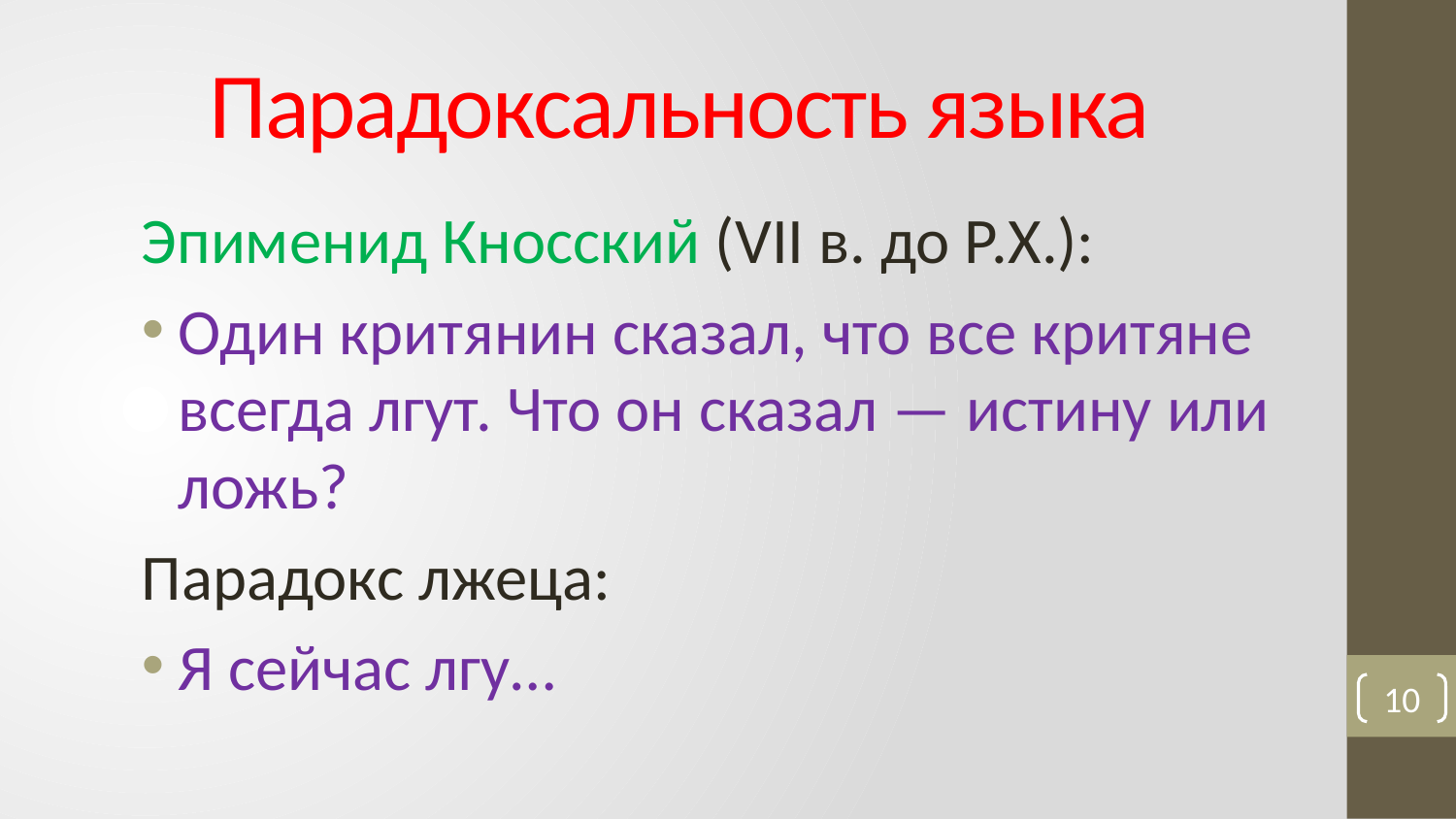

# Парадоксальность языка
Эпименид Кносский (VII в. до Р.Х.):
Один критянин сказал, что все критяне всегда лгут. Что он сказал — истину или ложь?
Парадокс лжеца:
Я сейчас лгу…

10